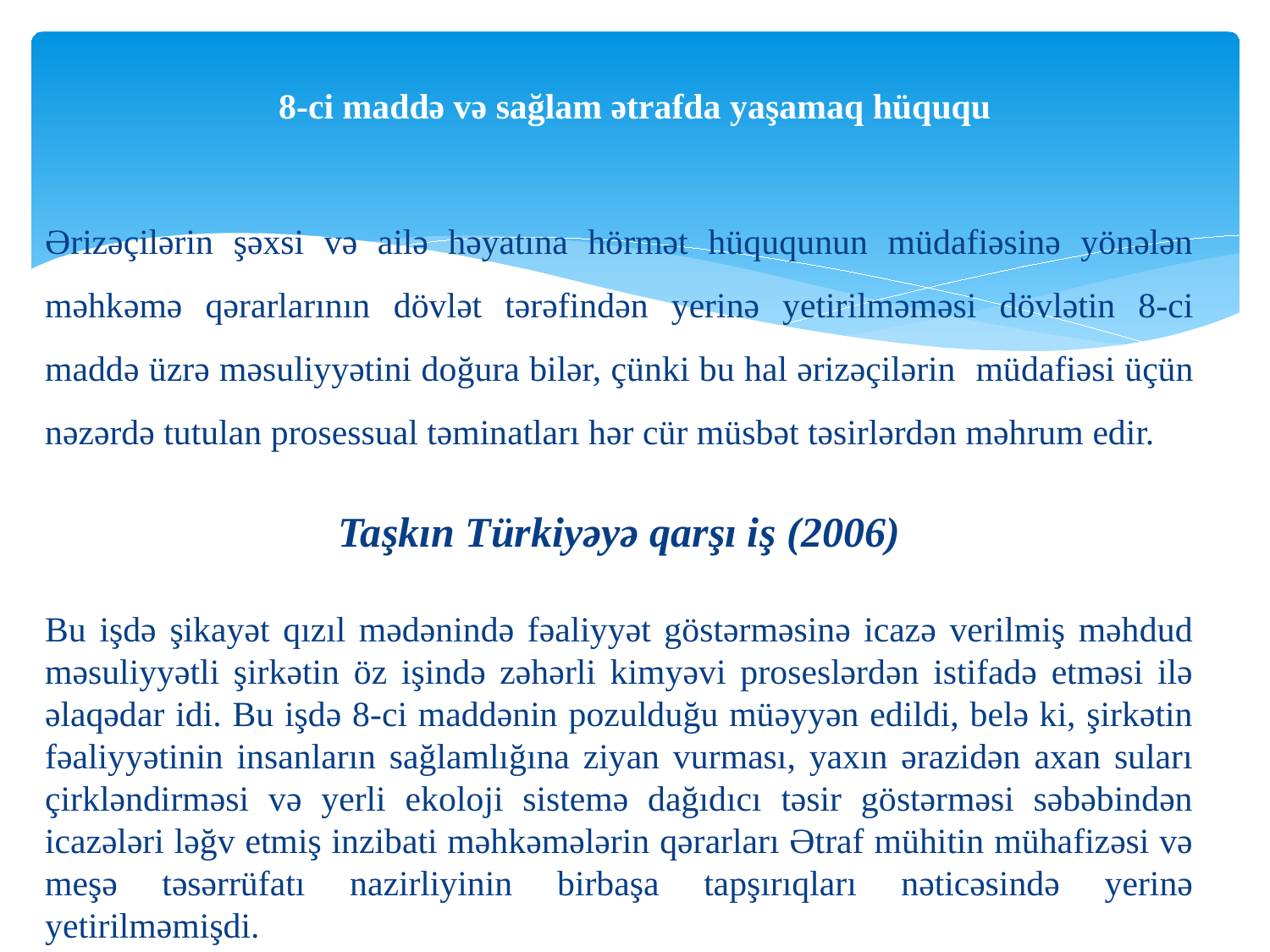

# 8-ci maddə və sağlam ətrafda yaşamaq hüququ
Ərizəçilərin şəxsi və ailə həyatına hörmət hüququnun müdafiəsinə yönələn məhkəmə qərarlarının dövlət tərəfindən yerinə yetirilməməsi dövlətin 8-ci maddə üzrə məsuliyyətini doğura bilər, çünki bu hal ərizəçilərin  müdafiəsi üçün nəzərdə tutulan prosessual təminatları hər cür müsbət təsirlərdən məhrum edir.

Taşkın Türkiyəyə qarşı iş (2006)

Bu işdə şikayət qızıl mədənində fəaliyyət göstərməsinə icazə verilmiş məhdud məsuliyyətli şirkətin öz işində zəhərli kimyəvi proseslərdən istifadə etməsi ilə əlaqədar idi. Bu işdə 8-ci maddənin pozulduğu müəyyən edildi, belə ki, şirkətin fəaliyyətinin insanların sağlamlığına ziyan vurması, yaxın ərazidən axan suları çirkləndirməsi və yerli ekoloji sistemə dağıdıcı təsir göstərməsi səbəbindən icazələri ləğv etmiş inzibati məhkəmələrin qərarları Ətraf mühitin mühafizəsi və meşə təsərrüfatı nazirliyinin birbaşa tapşırıqları nəticəsində yerinə yetirilməmişdi.